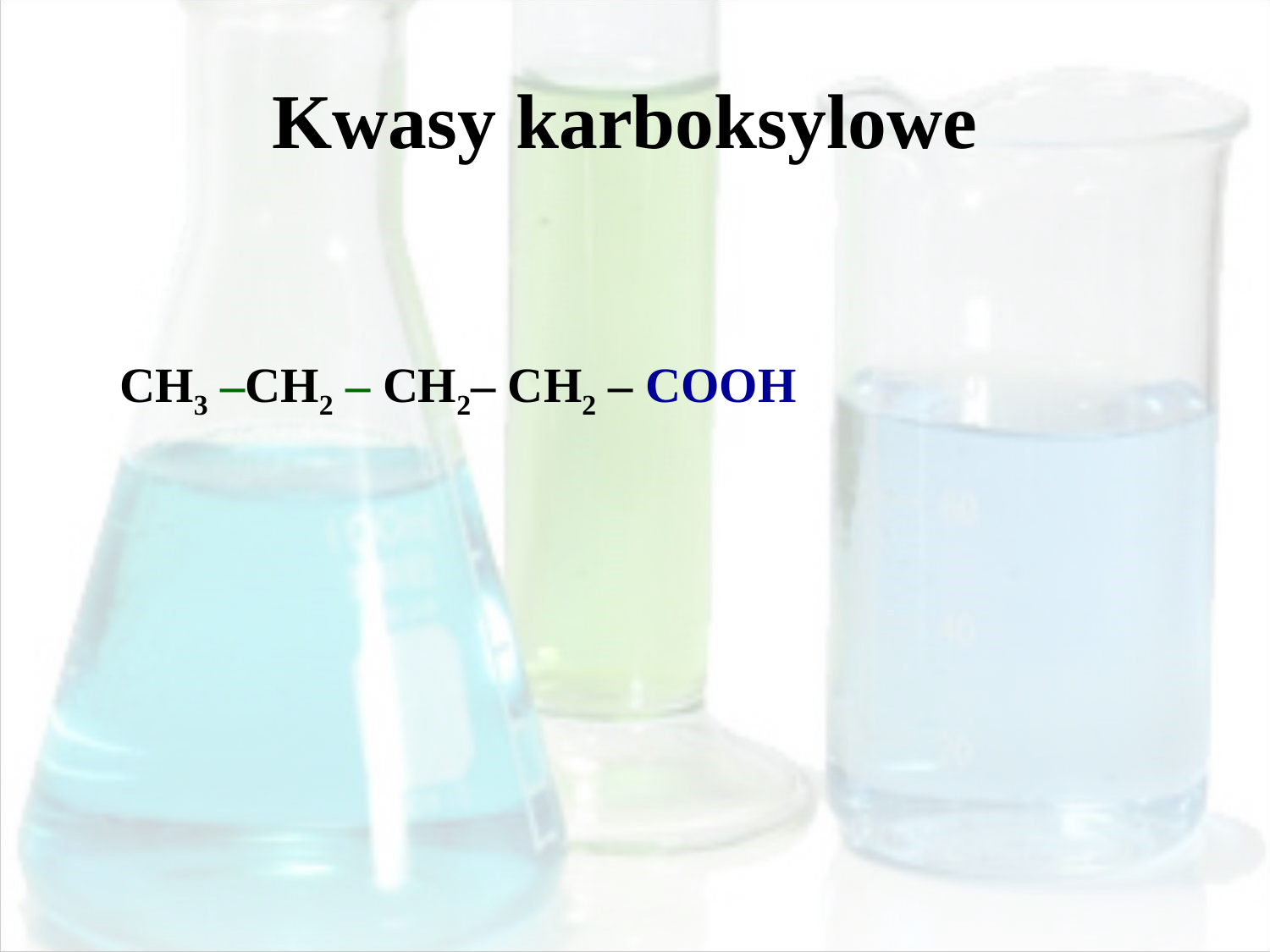

# Kwasy karboksylowe

	CH3 –CH2 – CH2– CH2 – COOH